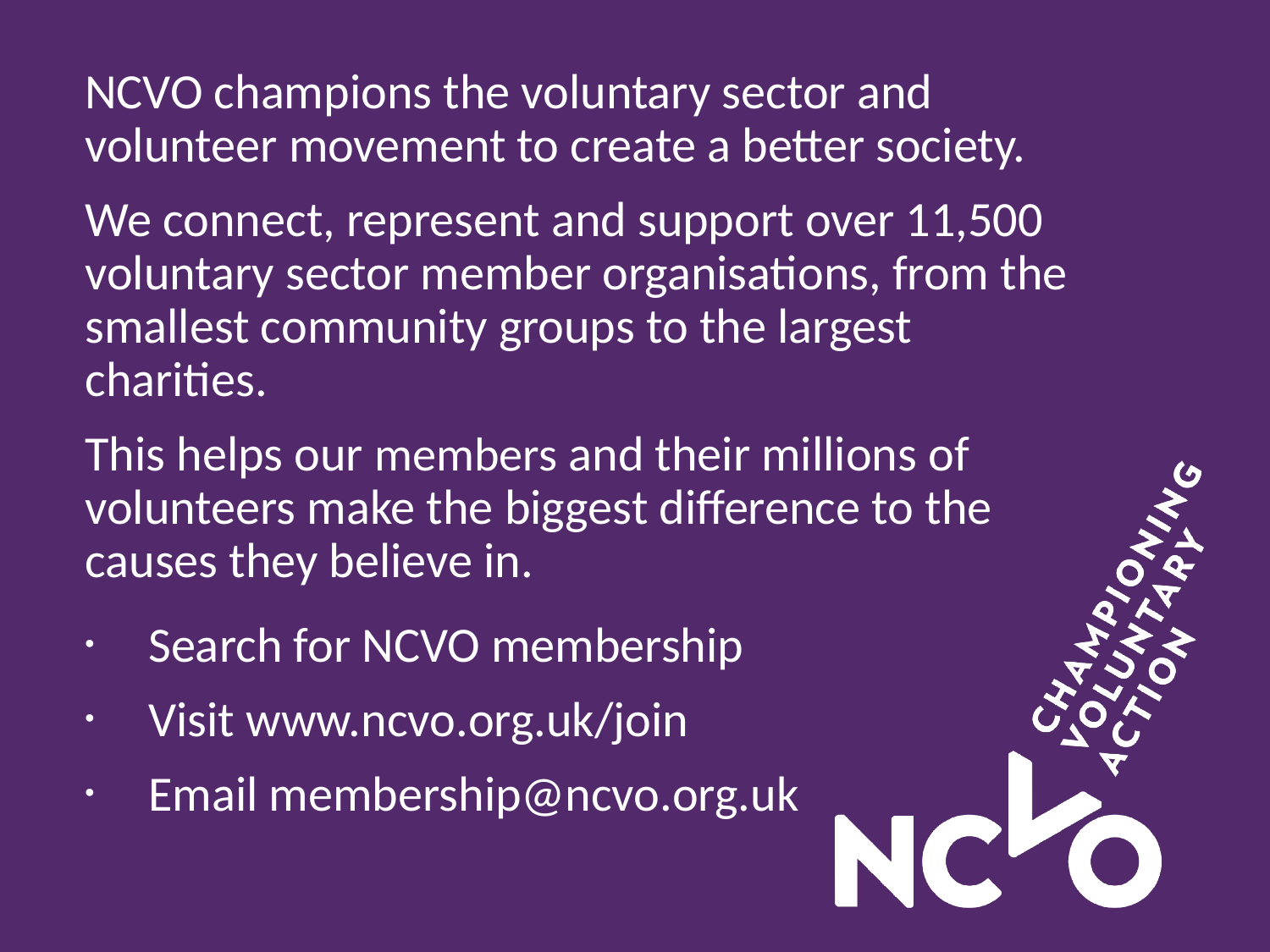

NCVO champions the voluntary sector and volunteer movement to create a better society.
We connect, represent and support over 11,500 voluntary sector member organisations, from the smallest community groups to the largest charities.
This helps our members and their millions of volunteers make the biggest difference to the causes they believe in.
Search for NCVO membership
Visit www.ncvo.org.uk/join
Email membership@ncvo.org.uk

10